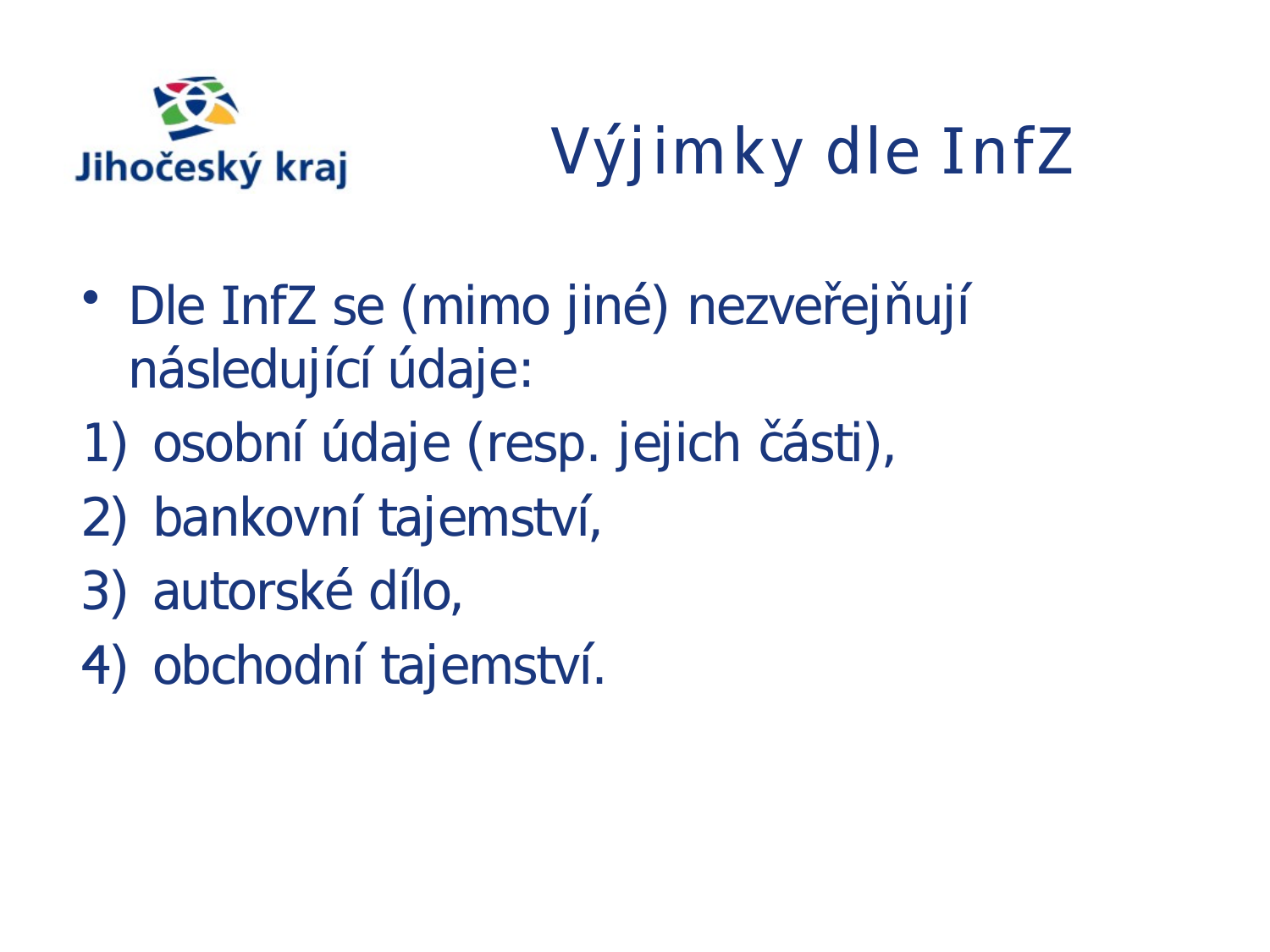

# Výjimky dle InfZ
Dle InfZ se (mimo jiné) nezveřejňují následující údaje:
osobní údaje (resp. jejich části),
bankovní tajemství,
autorské dílo,
obchodní tajemství.